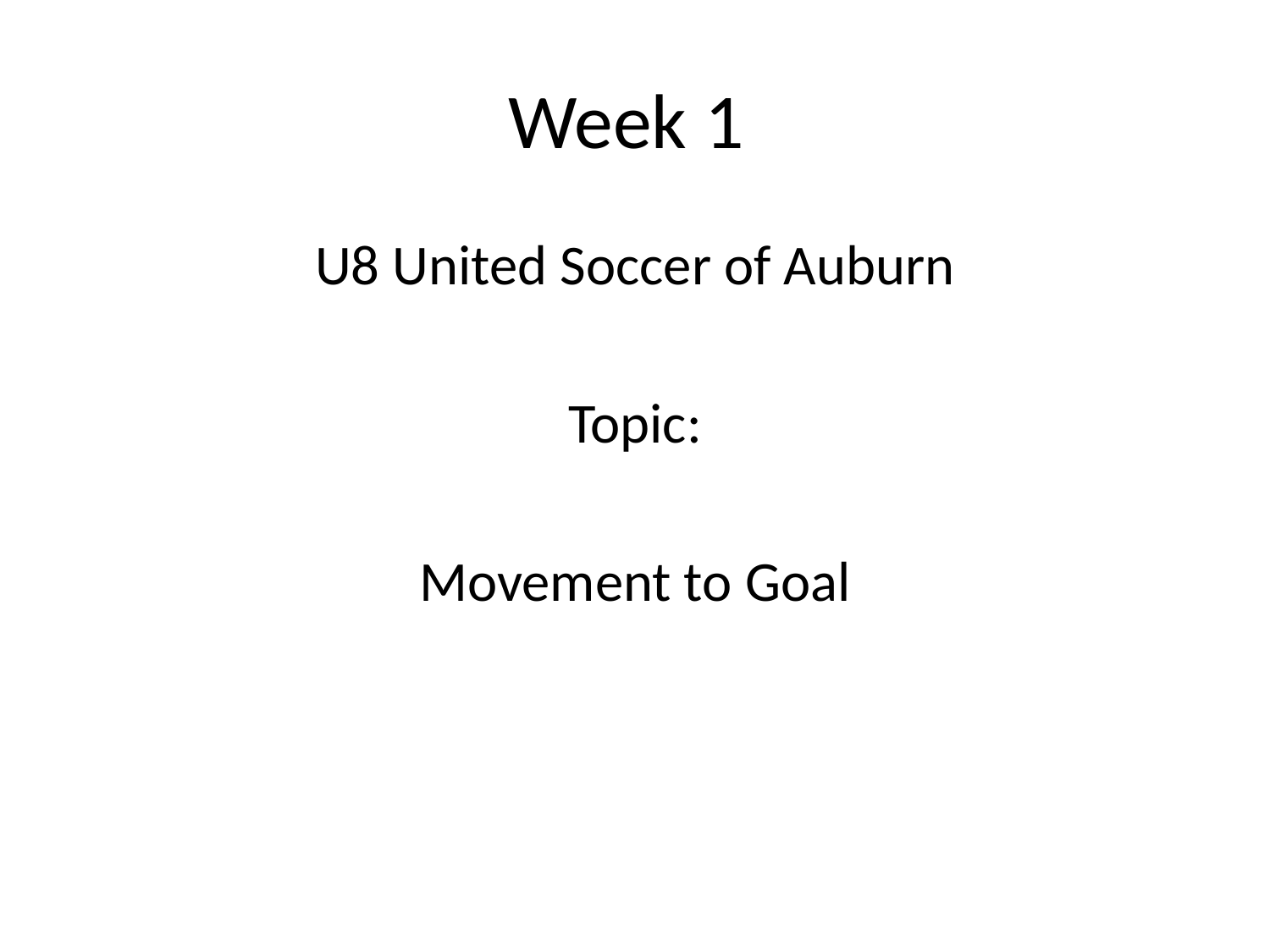

# Week 1
U8 United Soccer of Auburn

Topic:

Movement to Goal